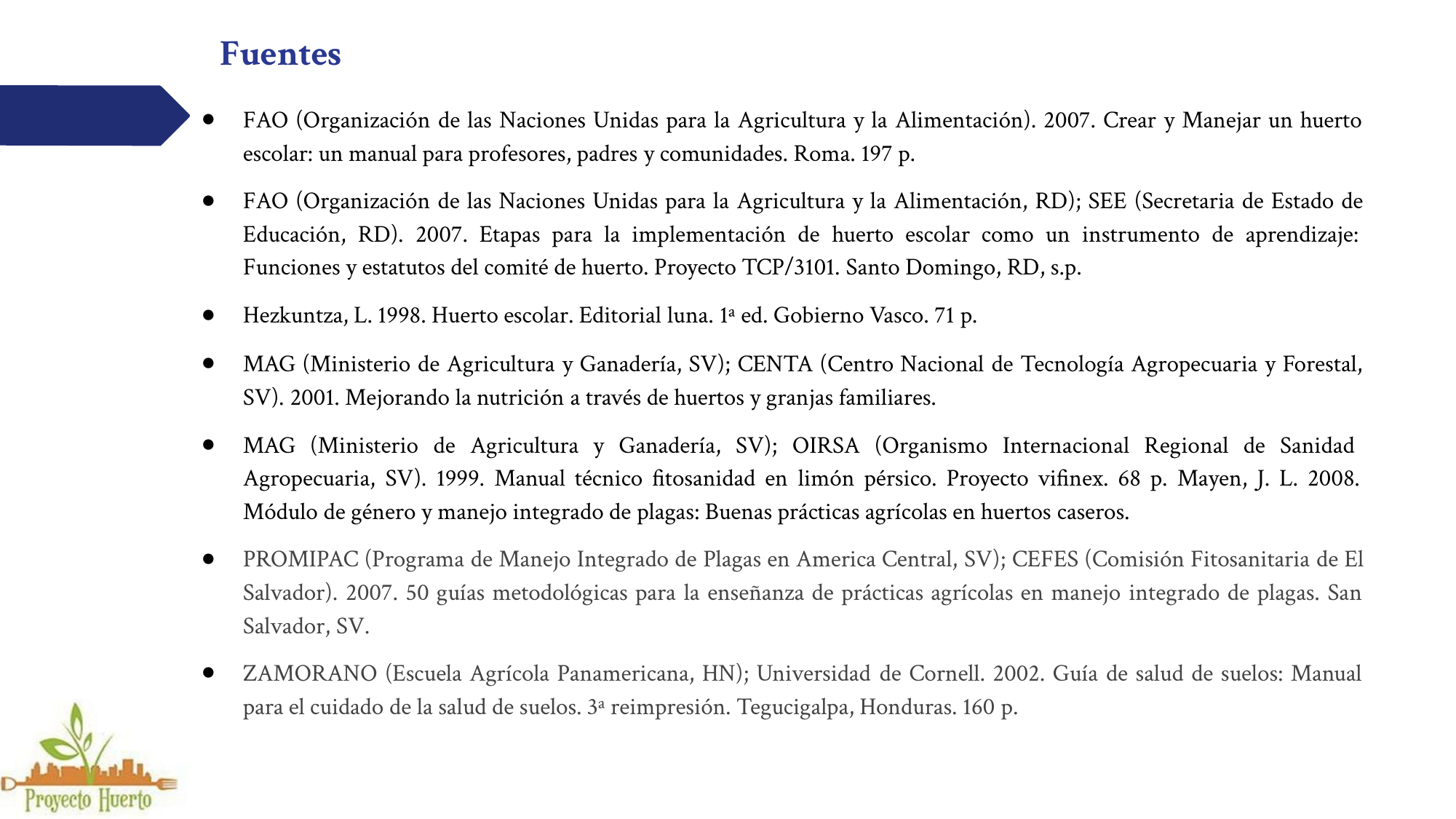

# Fuentes
FAO (Organización de las Naciones Unidas para la Agricultura y la Alimentación). 2007. Crear y Manejar un huerto  escolar: un manual para profesores, padres y comunidades. Roma. 197 p.
FAO (Organización de las Naciones Unidas para la Agricultura y la Alimentación, RD); SEE (Secretaria de Estado de  Educación, RD). 2007. Etapas para la implementación de huerto escolar como un instrumento de aprendizaje:  Funciones y estatutos del comité de huerto. Proyecto TCP/3101. Santo Domingo, RD, s.p.
Hezkuntza, L. 1998. Huerto escolar. Editorial luna. 1ª ed. Gobierno Vasco. 71 p.
MAG (Ministerio de Agricultura y Ganadería, SV); CENTA (Centro Nacional de Tecnología Agropecuaria y Forestal,  SV). 2001. Mejorando la nutrición a través de huertos y granjas familiares.
MAG (Ministerio de Agricultura y Ganadería, SV); OIRSA (Organismo Internacional Regional de Sanidad  Agropecuaria, SV). 1999. Manual técnico fitosanidad en limón pérsico. Proyecto vifinex. 68 p. Mayen, J. L. 2008.  Módulo de género y manejo integrado de plagas: Buenas prácticas agrícolas en huertos caseros.
PROMIPAC (Programa de Manejo Integrado de Plagas en America Central, SV); CEFES (Comisión Fitosanitaria de El  Salvador). 2007. 50 guías metodológicas para la enseñanza de prácticas agrícolas en manejo integrado de plagas. San  Salvador, SV.
ZAMORANO (Escuela Agrícola Panamericana, HN); Universidad de Cornell. 2002. Guía de salud de suelos: Manual  para el cuidado de la salud de suelos. 3ª reimpresión. Tegucigalpa, Honduras. 160 p.